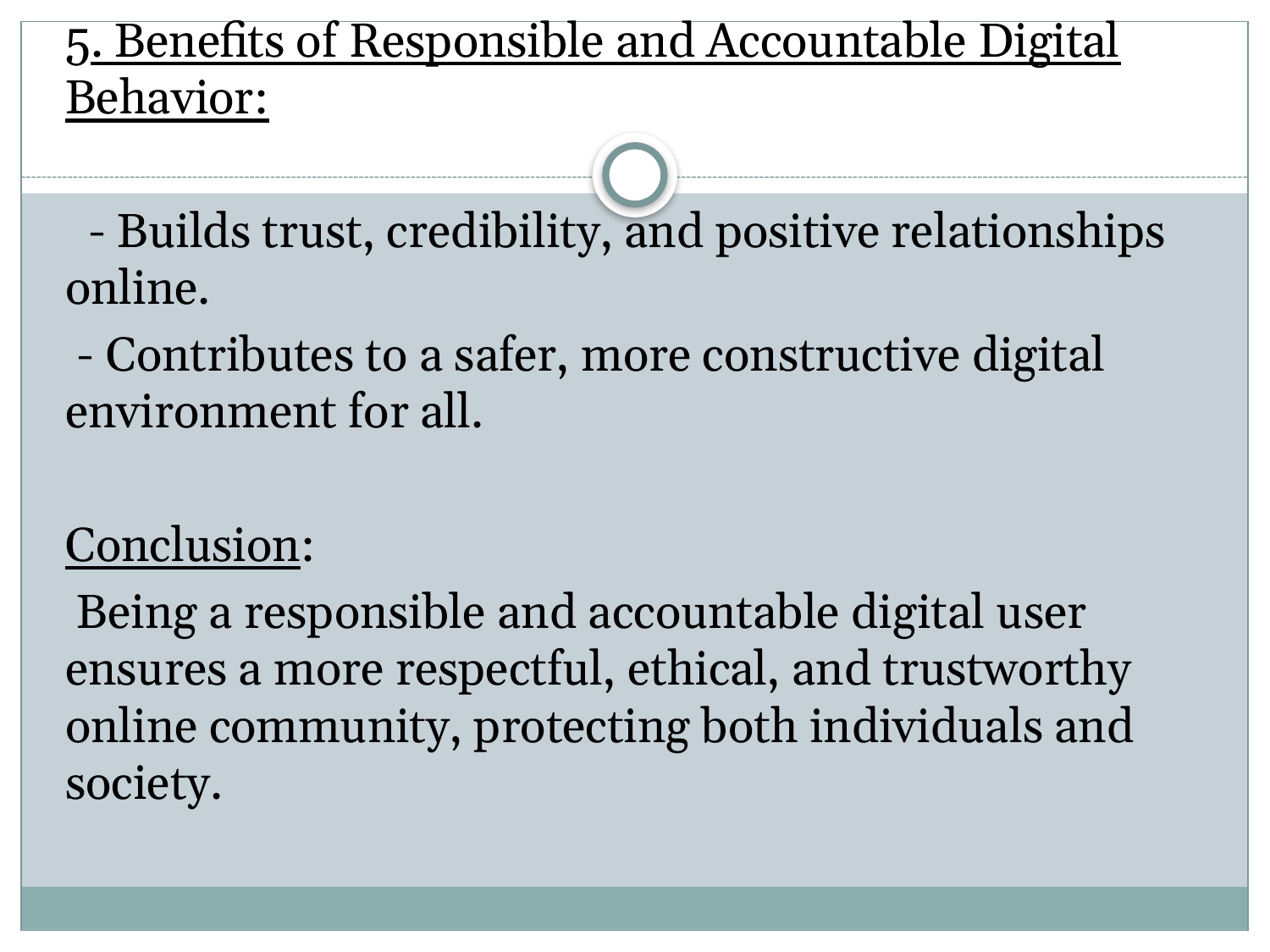

5. Benefits of Responsible and Accountable Digital Behavior:

  - Builds trust, credibility, and positive relationships online.
 - Contributes to a safer, more constructive digital environment for all.

Conclusion:
 Being a responsible and accountable digital user ensures a more respectful, ethical, and trustworthy online community, protecting both individuals and society.